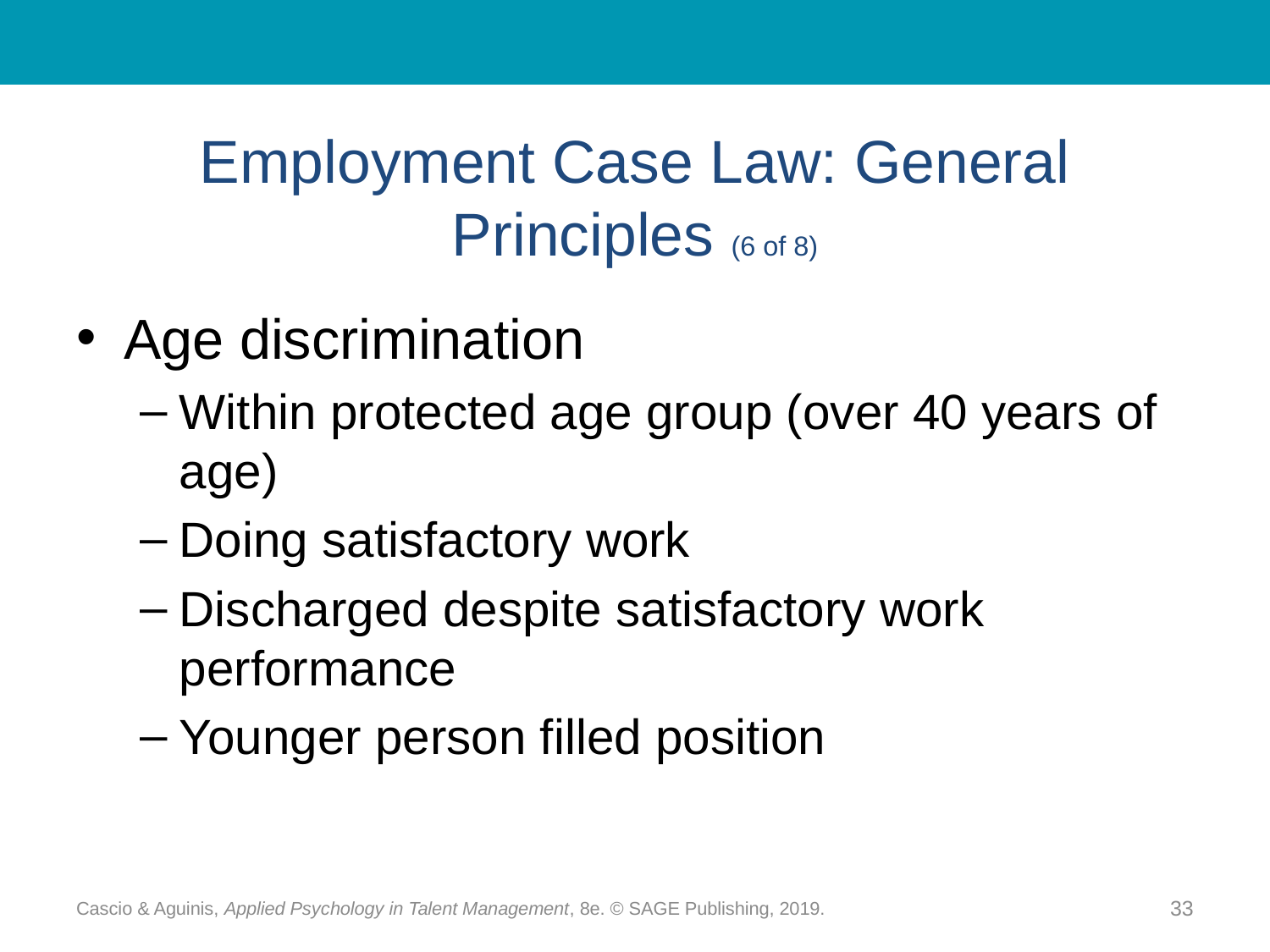

# Employment Case Law: General Principles (6 of 8)
Age discrimination
Within protected age group (over 40 years of age)
Doing satisfactory work
Discharged despite satisfactory work performance
Younger person filled position

Cascio & Aguinis, Applied Psychology in Talent Management, 8e. © SAGE Publishing, 2019.
33